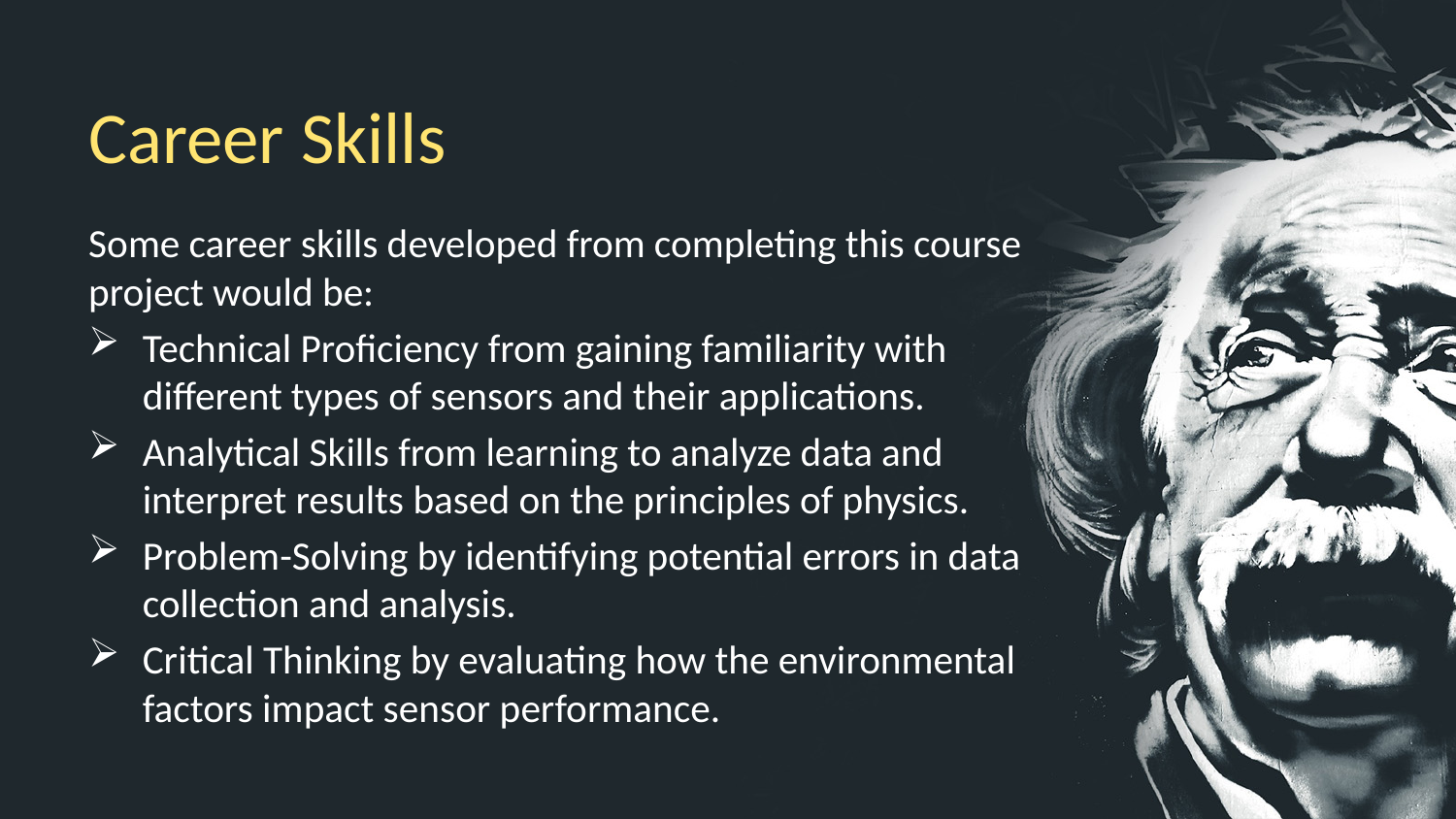

# Career Skills
Some career skills developed from completing this course project would be:
Technical Proficiency from gaining familiarity with different types of sensors and their applications.
Analytical Skills from learning to analyze data and interpret results based on the principles of physics.
Problem-Solving by identifying potential errors in data collection and analysis.
Critical Thinking by evaluating how the environmental factors impact sensor performance.